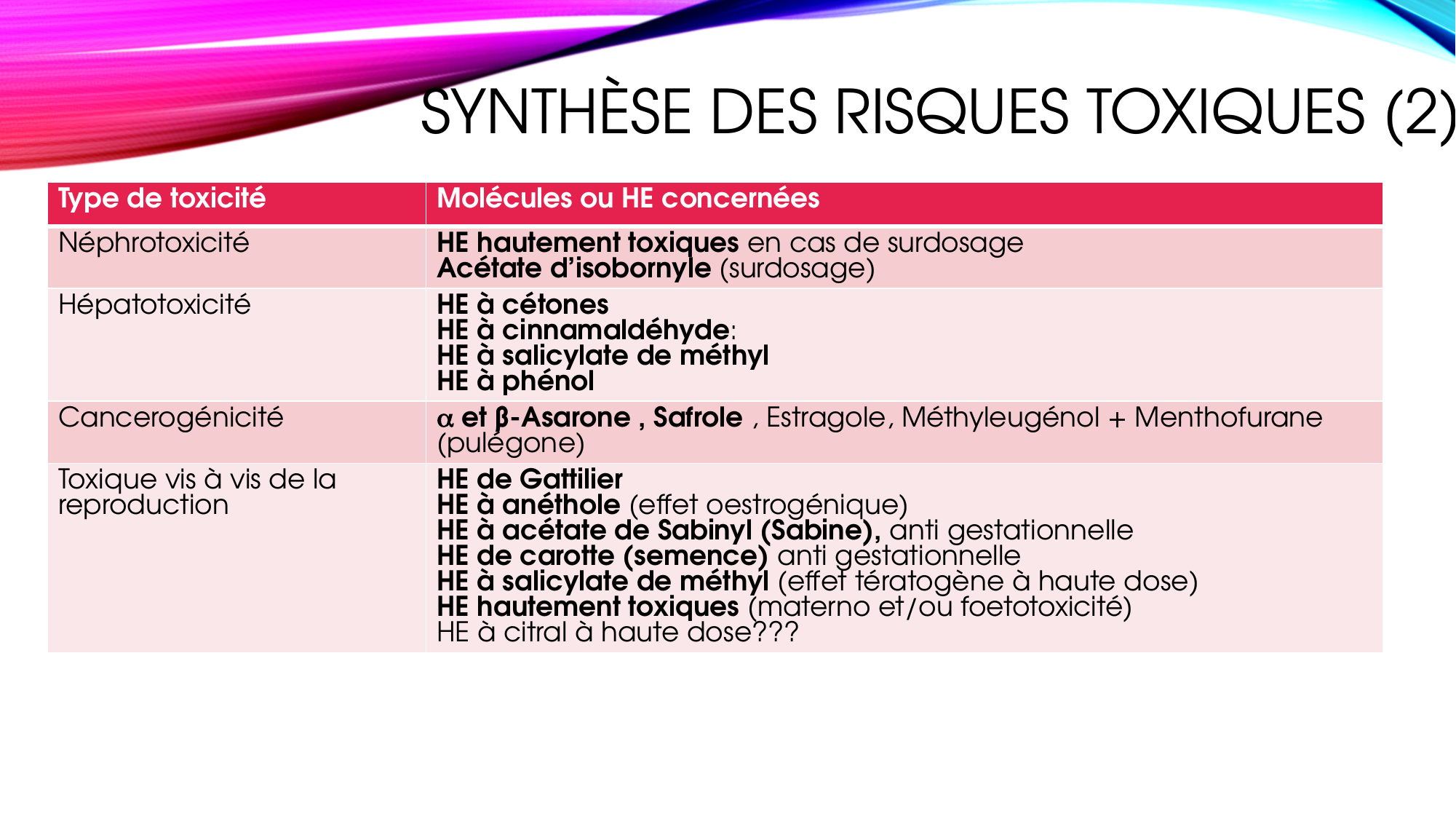

# Synthèse des risques toxiques (2)
| Type de toxicité | Molécules ou HE concernées |
| --- | --- |
| Néphrotoxicité | HE hautement toxiques en cas de surdosage Acétate d’isobornyle (surdosage) |
| Hépatotoxicité | HE à cétones HE à cinnamaldéhyde: HE à salicylate de méthyl HE à phénol |
| Cancerogénicité | α et β-Asarone , Safrole , Estragole, Méthyleugénol + Menthofurane (pulégone) |
| Toxique vis à vis de la reproduction | HE de Gattilier HE à anéthole (effet oestrogénique) HE à acétate de Sabinyl (Sabine), anti gestationnelle HE de carotte (semence) anti gestationnelle HE à salicylate de méthyl (effet tératogène à haute dose) HE hautement toxiques (materno et/ou foetotoxicité) HE à citral à haute dose??? |